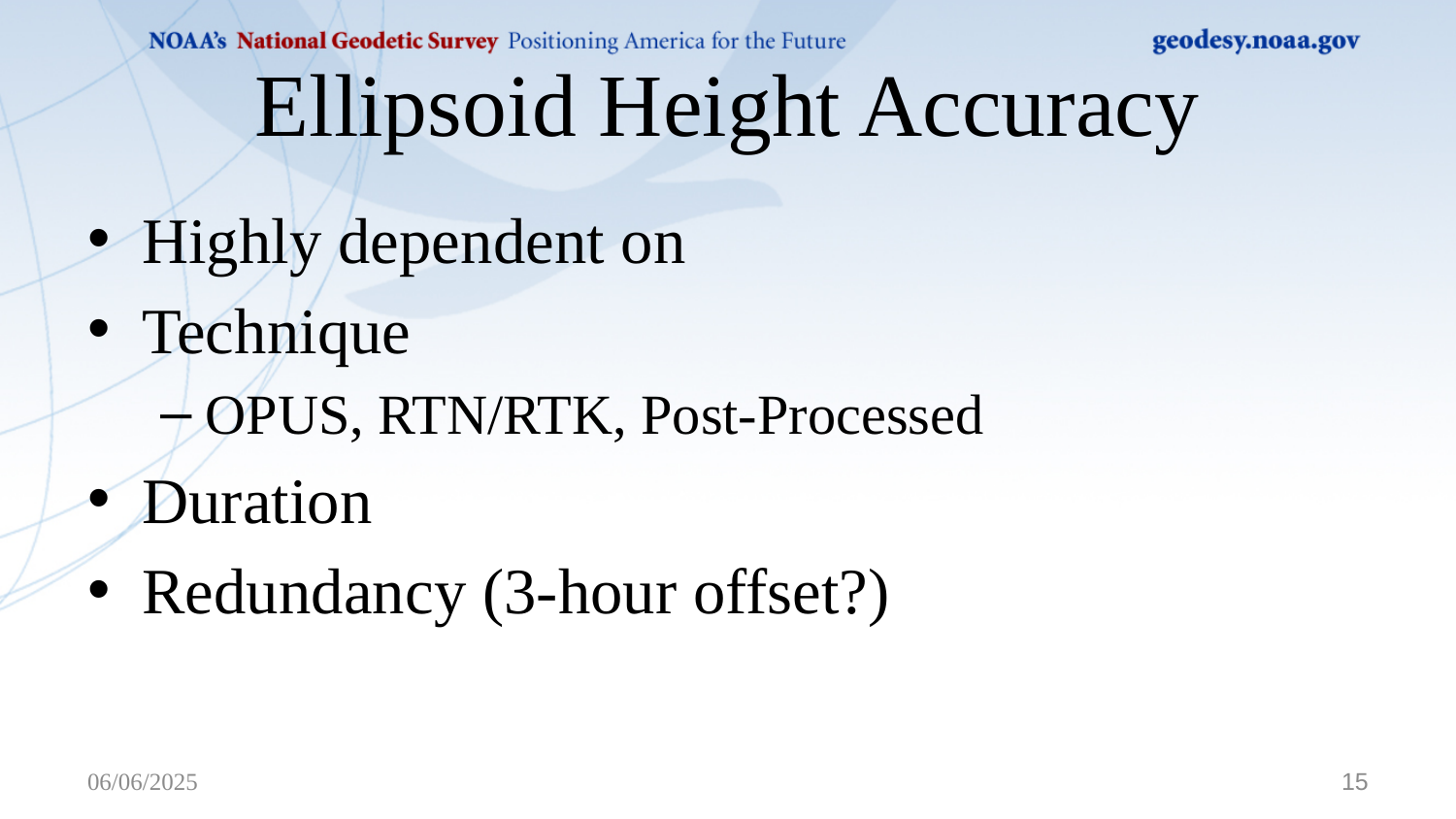

# Ellipsoid Height Accuracy
Highly dependent on
Technique
OPUS, RTN/RTK, Post-Processed
Duration
Redundancy (3-hour offset?)
06/06/2025
15